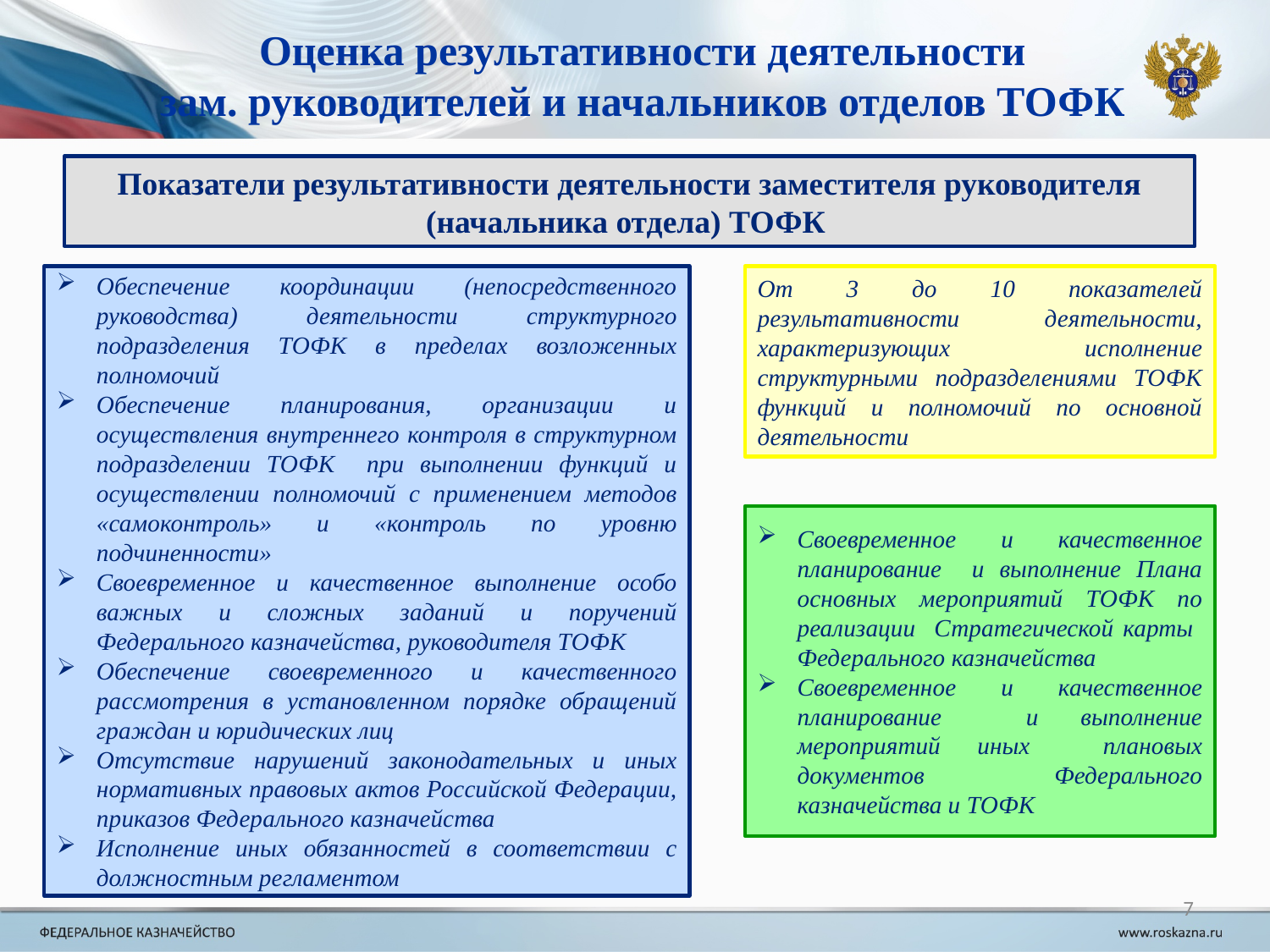

Оценка результативности деятельности
зам. руководителей и начальников отделов ТОФК
Показатели результативности деятельности заместителя руководителя (начальника отдела) ТОФК
Обеспечение координации (непосредственного руководства) деятельности структурного подразделения ТОФК в пределах возложенных полномочий
Обеспечение планирования, организации и осуществления внутреннего контроля в структурном подразделении ТОФК  при выполнении функций и осуществлении полномочий с применением методов «самоконтроль» и «контроль по уровню подчиненности»
Своевременное и качественное выполнение особо важных и сложных заданий и поручений Федерального казначейства, руководителя ТОФК
Обеспечение своевременного и качественного рассмотрения в установленном порядке обращений граждан и юридических лиц
Отсутствие нарушений законодательных и иных нормативных правовых актов Российской Федерации, приказов Федерального казначейства
Исполнение иных обязанностей в соответствии с должностным регламентом
От 3 до 10 показателей результативности деятельности, характеризующих исполнение структурными подразделениями ТОФК функций и полномочий по основной деятельности
Своевременное и качественное планирование  и выполнение Плана основных мероприятий ТОФК по реализации  Стратегической карты  Федерального казначейства
Своевременное и качественное планирование  и выполнение мероприятий иных  плановых документов Федерального казначейства и ТОФК
7